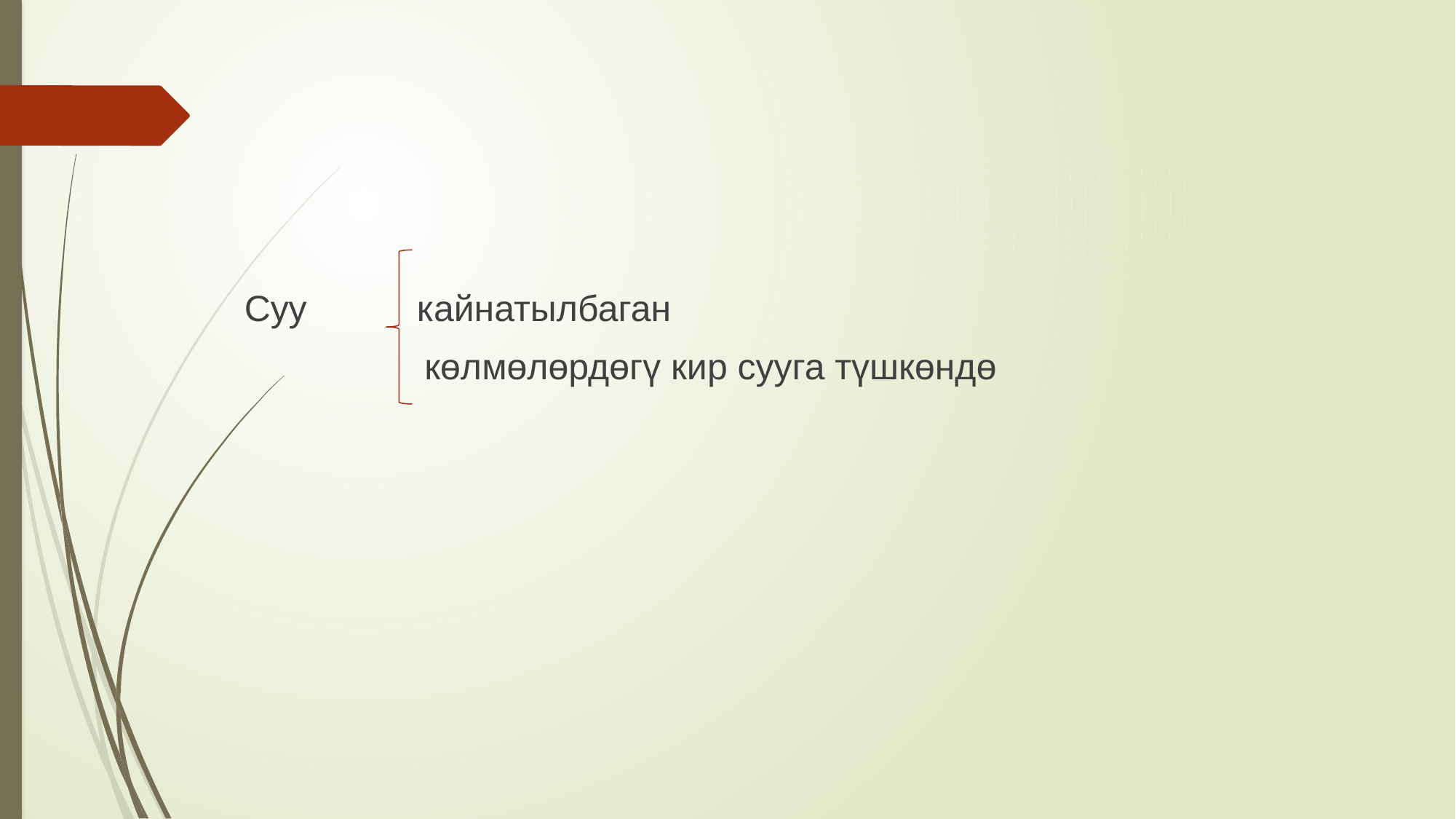

#

     Суу           кайнатылбаган
                       көлмөлөрдөгү кир сууга түшкөндө